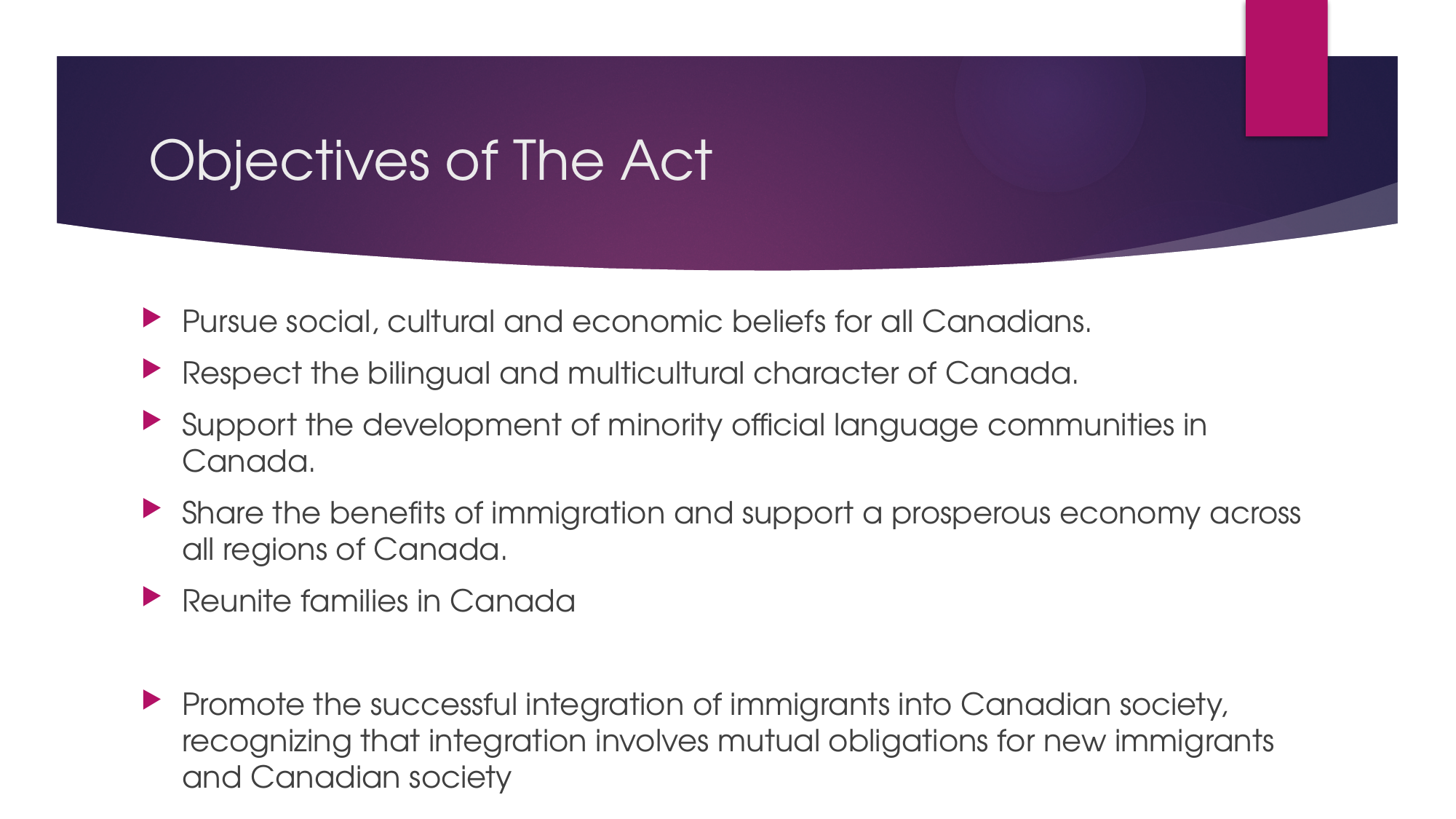

# Objectives of The Act
Pursue social, cultural and economic beliefs for all Canadians.
Respect the bilingual and multicultural character of Canada.
Support the development of minority official language communities in Canada.
Share the benefits of immigration and support a prosperous economy across all regions of Canada.
Reunite families in Canada

Promote the successful integration of immigrants into Canadian society, recognizing that integration involves mutual obligations for new immigrants and Canadian society